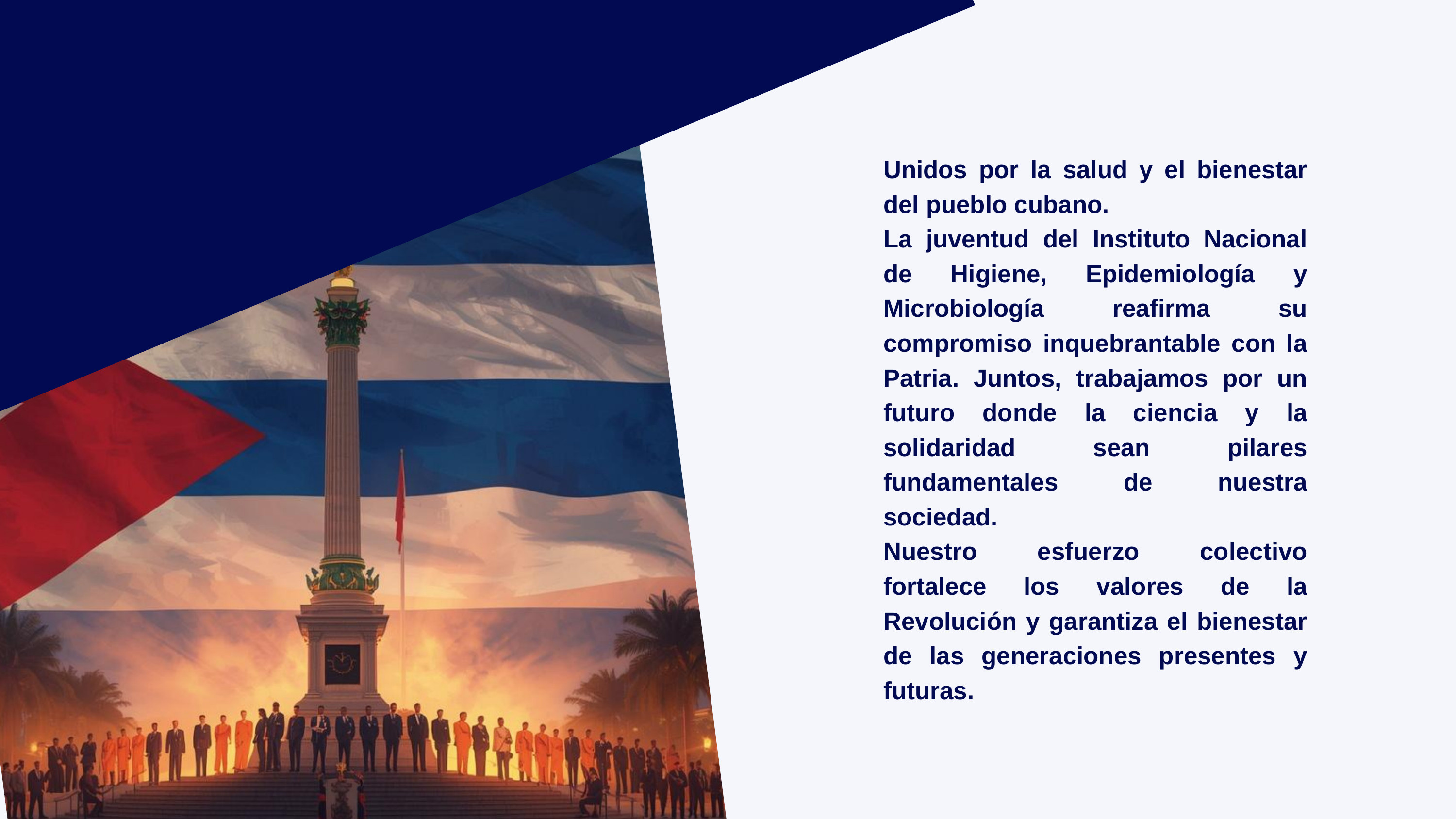

Unidos por la salud y el bienestar del pueblo cubano.
La juventud del Instituto Nacional de Higiene, Epidemiología y Microbiología reafirma su compromiso inquebrantable con la Patria. Juntos, trabajamos por un futuro donde la ciencia y la solidaridad sean pilares fundamentales de nuestra sociedad.
Nuestro esfuerzo colectivo fortalece los valores de la Revolución y garantiza el bienestar de las generaciones presentes y futuras.